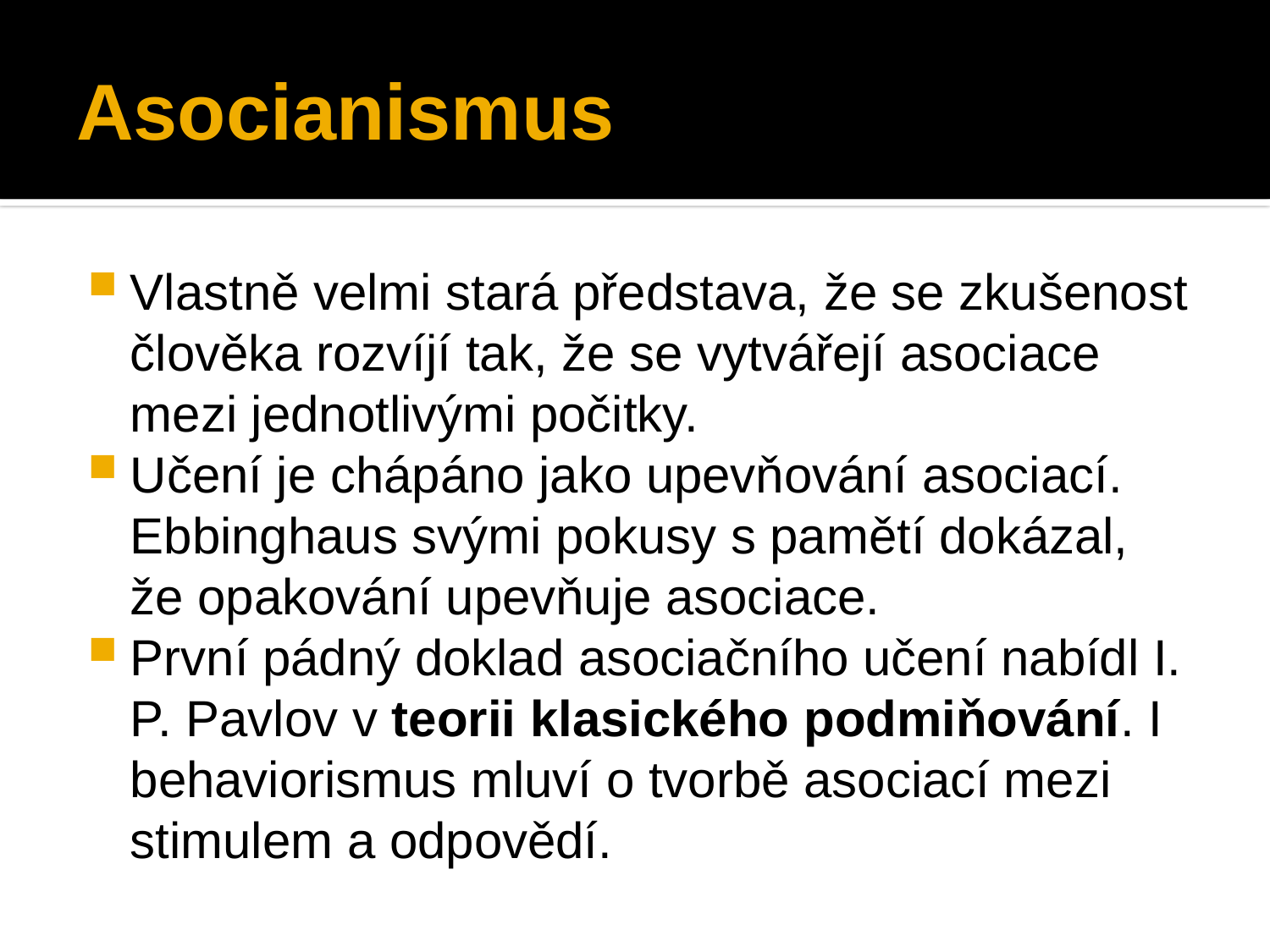

# Asocianismus
Vlastně velmi stará představa, že se zkušenost člověka rozvíjí tak, že se vytvářejí asociace mezi jednotlivými počitky.
Učení je chápáno jako upevňování asociací. Ebbinghaus svými pokusy s pamětí dokázal, že opakování upevňuje asociace.
První pádný doklad asociačního učení nabídl I. P. Pavlov v teorii klasického podmiňování. I behaviorismus mluví o tvorbě asociací mezi stimulem a odpovědí.